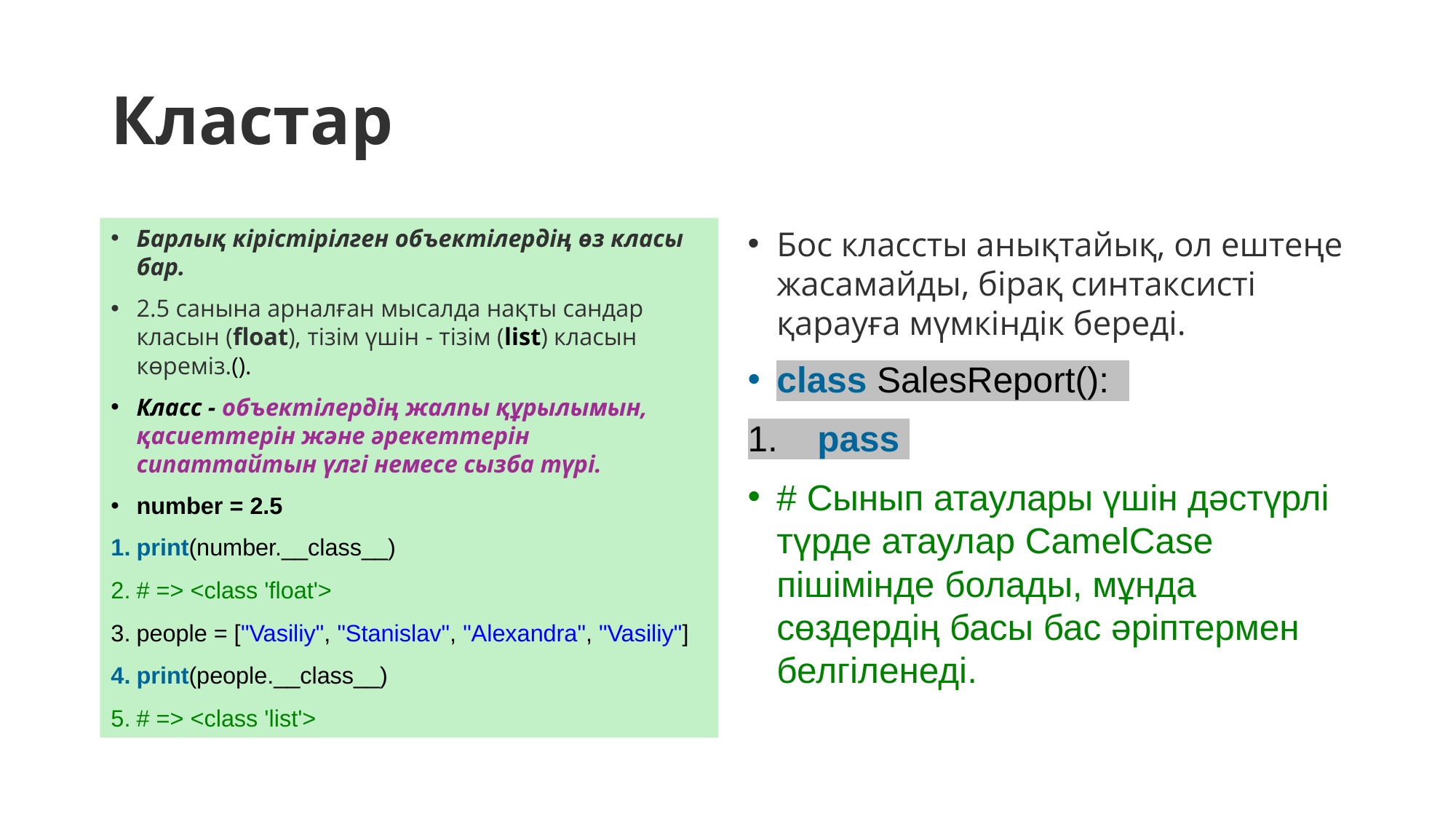

# Кластар
Барлық кірістірілген объектілердің өз класы бар.
2.5 санына арналған мысалда нақты сандар класын (float), тізім үшін - тізім (list) класын көреміз.().
Класс - объектілердің жалпы құрылымын, қасиеттерін және әрекеттерін сипаттайтын үлгі немесе сызба түрі.
number = 2.5
print(number.__class__)
# => <class 'float'>
people = ["Vasiliy", "Stanislav", "Alexandra", "Vasiliy"]
print(people.__class__)
# => <class 'list'>
Бос классты анықтайық, ол ештеңе жасамайды, бірақ синтаксисті қарауға мүмкіндік береді.
class SalesReport():
    pass
# Сынып атаулары үшін дәстүрлі түрде атаулар CamelCase пішімінде болады, мұнда сөздердің басы бас әріптермен белгіленеді.